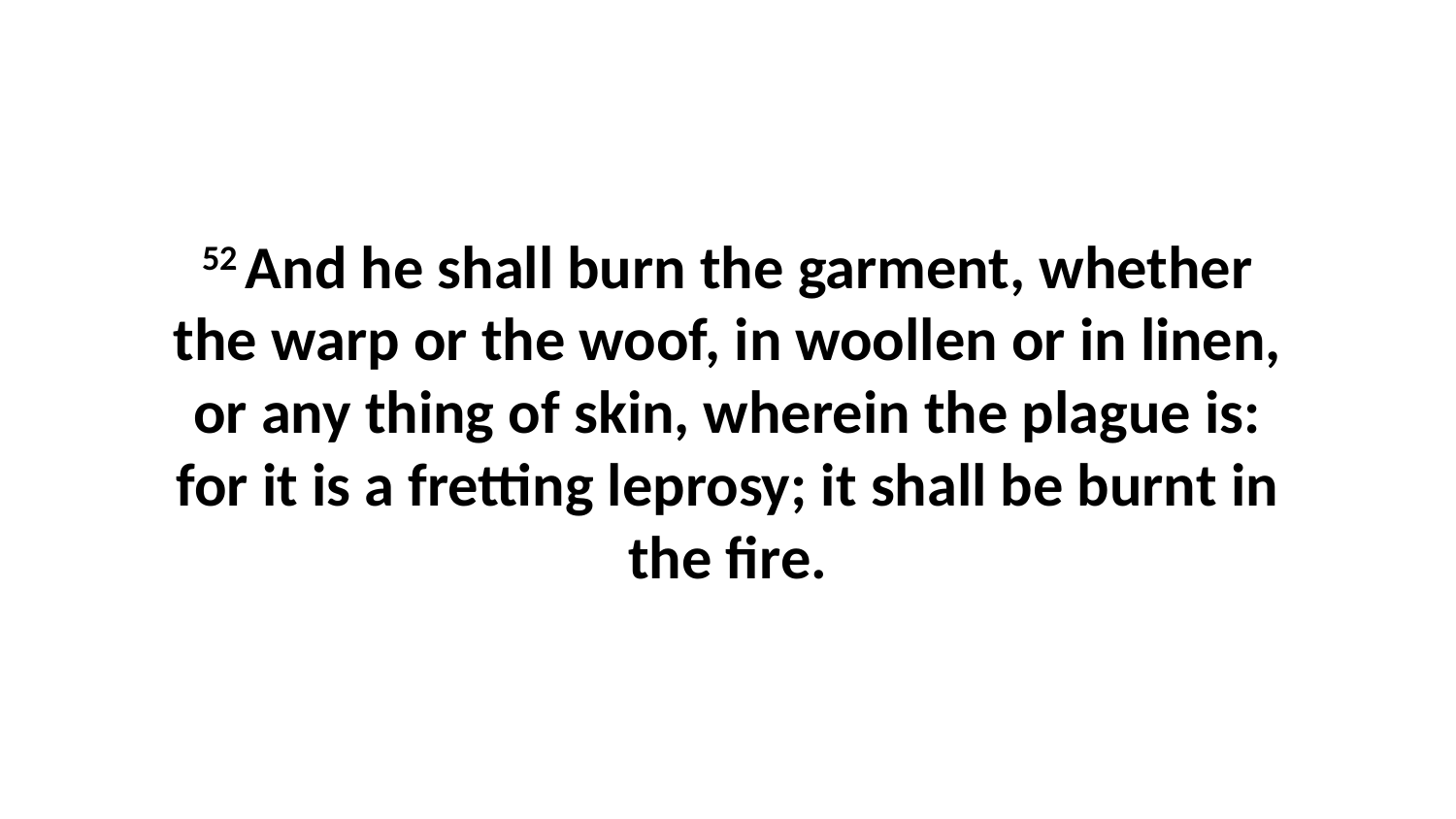

52 And he shall burn the garment, whether the warp or the woof, in woollen or in linen, or any thing of skin, wherein the plague is: for it is a fretting leprosy; it shall be burnt in the fire.